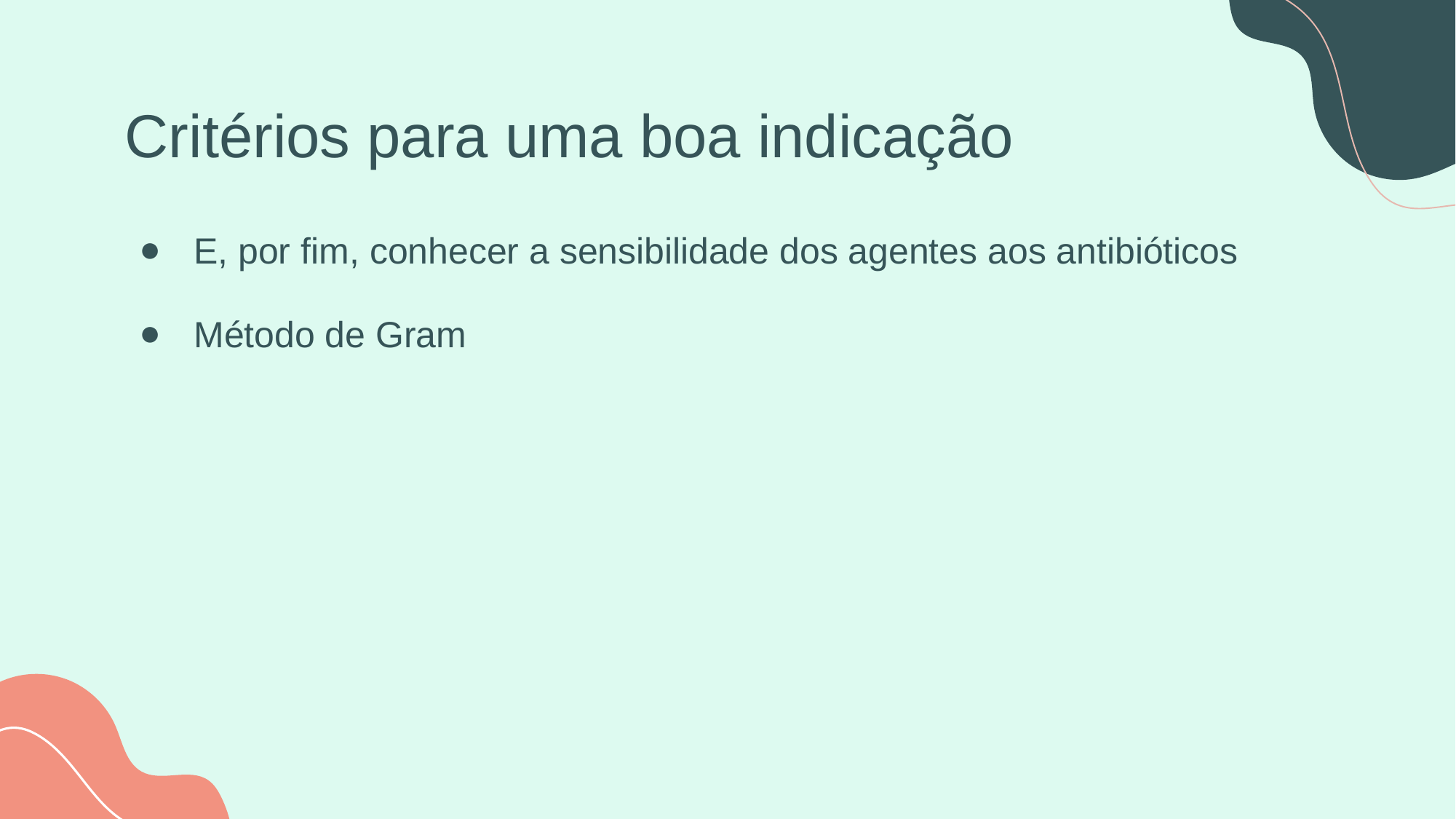

# Critérios para uma boa indicação
E, por fim, conhecer a sensibilidade dos agentes aos antibióticos
Método de Gram